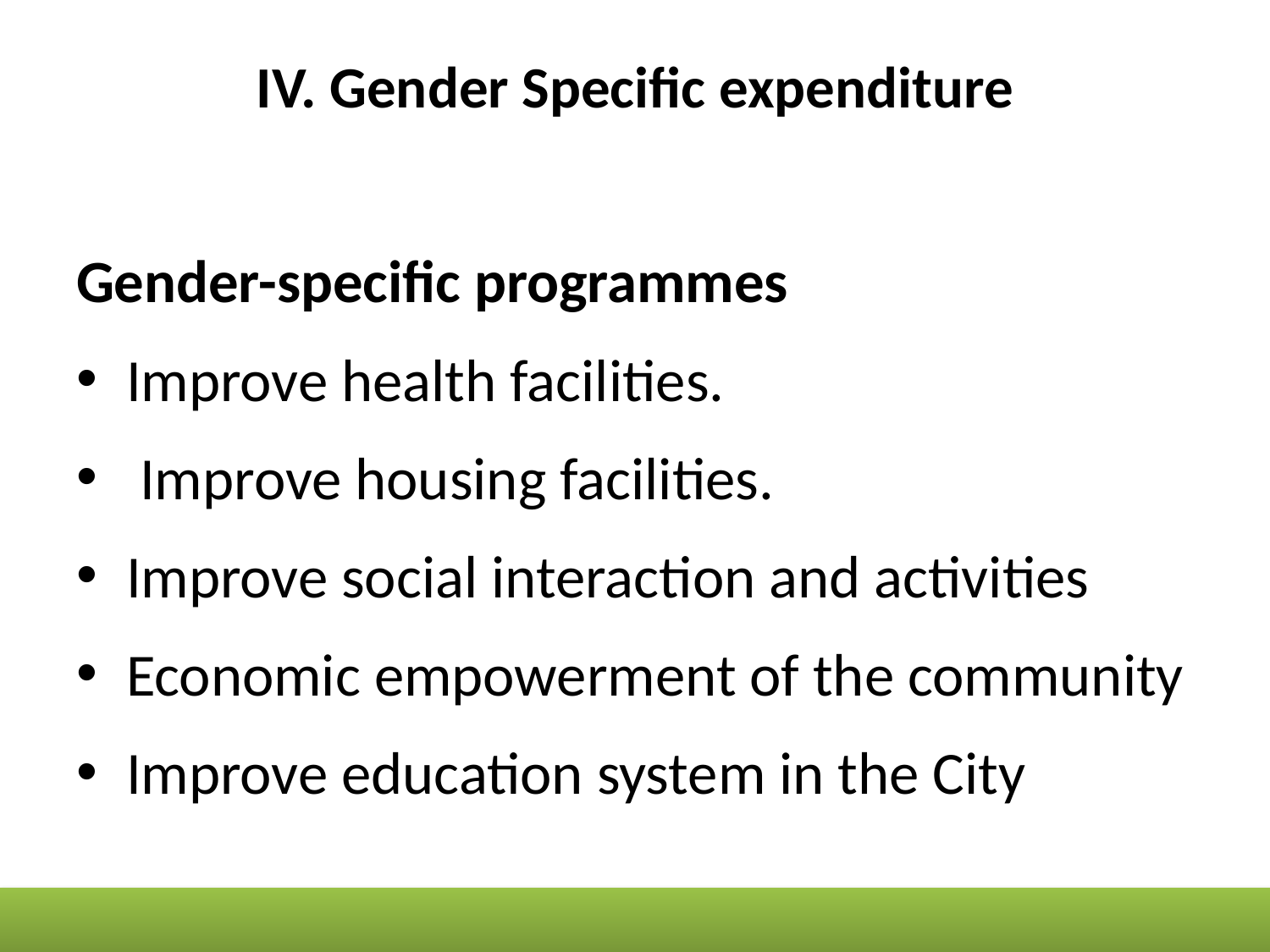

# IV. Gender Specific expenditure
Gender-specific programmes
Improve health facilities.
 Improve housing facilities.
Improve social interaction and activities
Economic empowerment of the community
Improve education system in the City